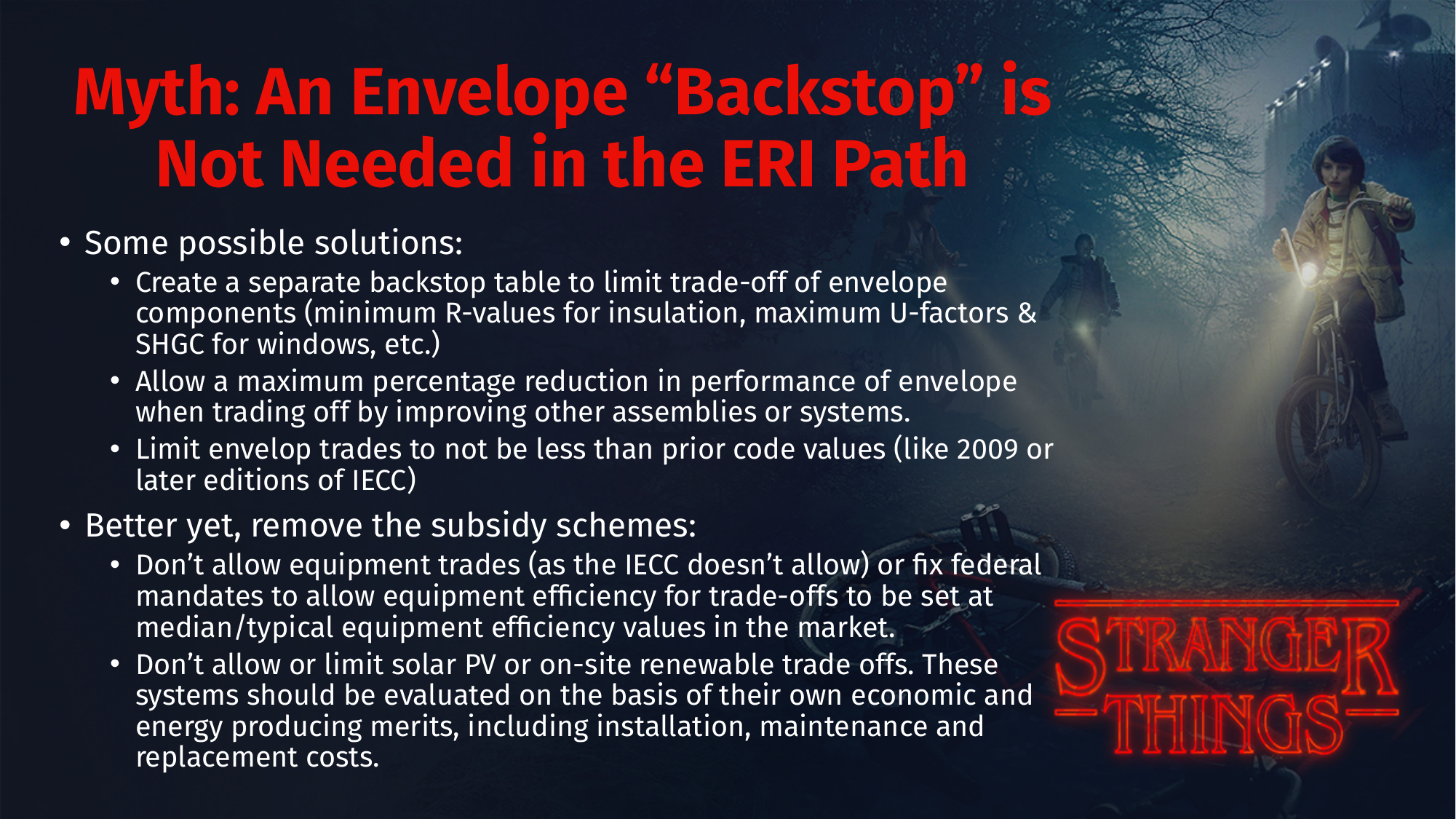

# Myth: An Envelope “Backstop” is Not Needed in the ERI Path
Some possible solutions:
Create a separate backstop table to limit trade-off of envelope components (minimum R-values for insulation, maximum U-factors & SHGC for windows, etc.)
Allow a maximum percentage reduction in performance of envelope when trading off by improving other assemblies or systems.
Limit envelop trades to not be less than prior code values (like 2009 or later editions of IECC)
Better yet, remove the subsidy schemes:
Don’t allow equipment trades (as the IECC doesn’t allow) or fix federal mandates to allow equipment efficiency for trade-offs to be set at median/typical equipment efficiency values in the market.
Don’t allow or limit solar PV or on-site renewable trade offs. These systems should be evaluated on the basis of their own economic and energy producing merits, including installation, maintenance and replacement costs.